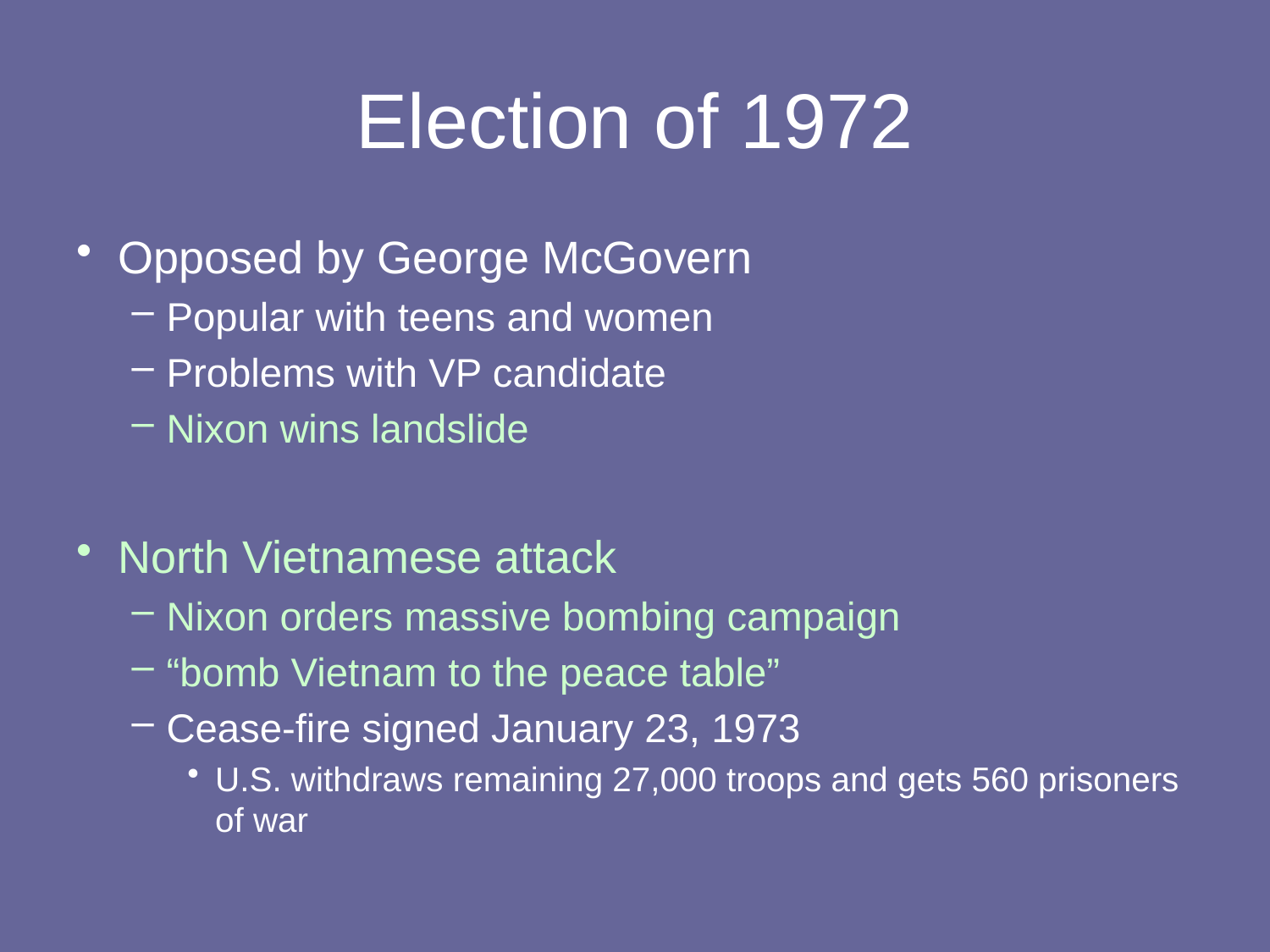

# Election of 1972
Opposed by George McGovern
Popular with teens and women
Problems with VP candidate
Nixon wins landslide

North Vietnamese attack
Nixon orders massive bombing campaign
“bomb Vietnam to the peace table”
Cease-fire signed January 23, 1973
U.S. withdraws remaining 27,000 troops and gets 560 prisoners of war